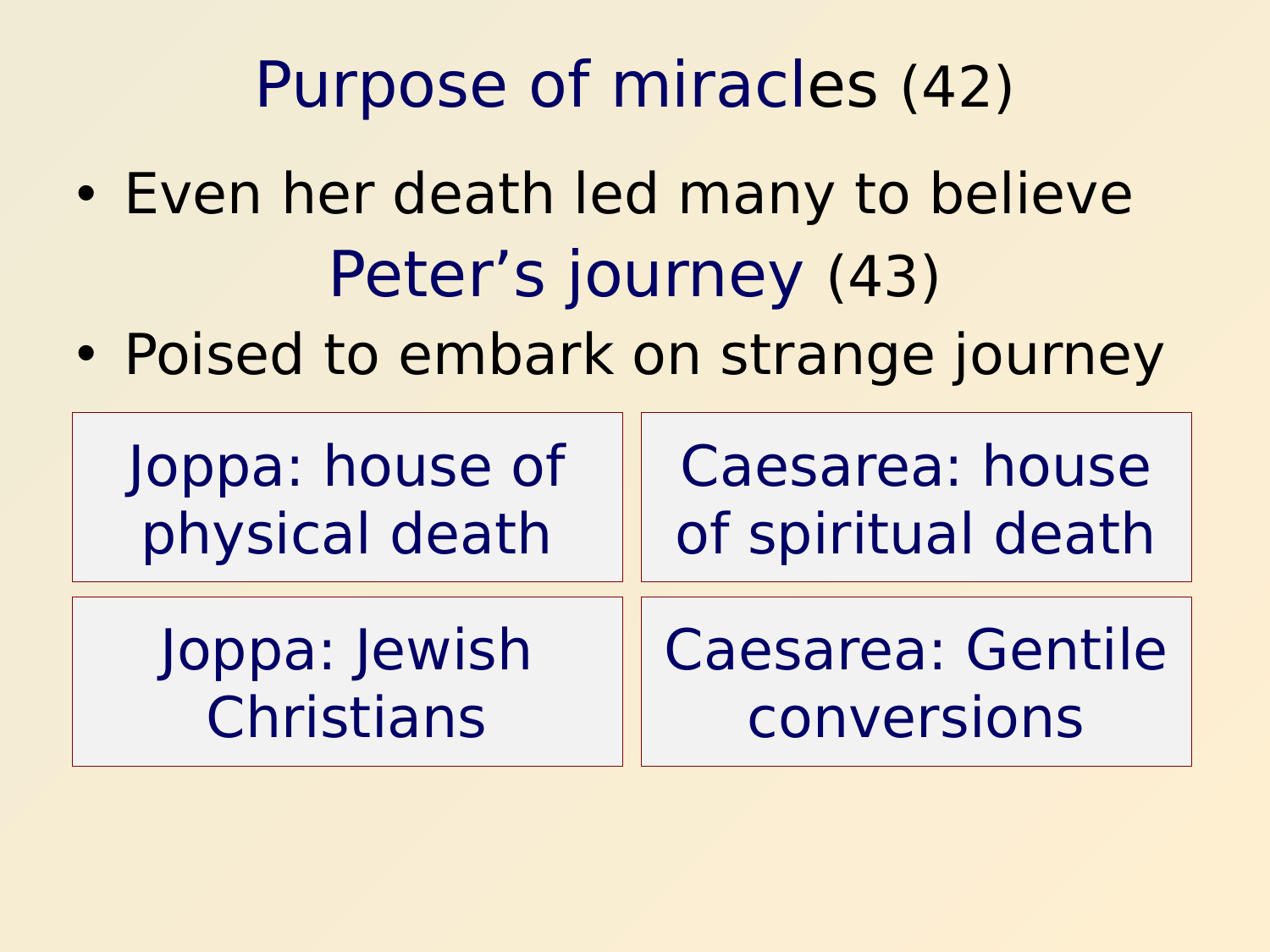

# Purpose of miracles (42)
Even her death led many to believe
Peter’s journey (43)
Poised to embark on strange journey
Joppa: house of physical death
Caesarea: house of spiritual death
Joppa: Jewish Christians
Caesarea: Gentile conversions